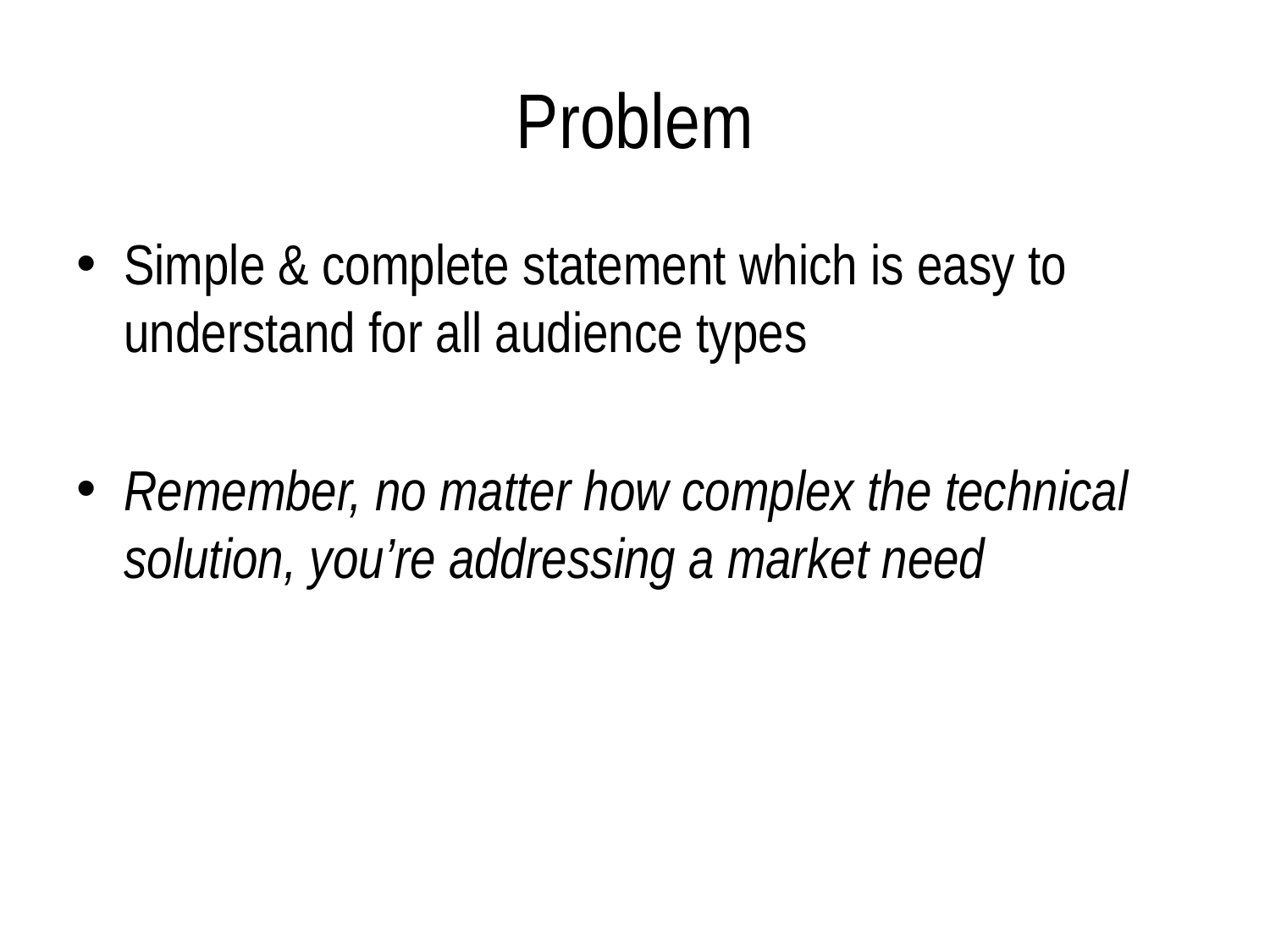

# Problem
Simple & complete statement which is easy to understand for all audience types

Remember, no matter how complex the technical solution, you’re addressing a market need